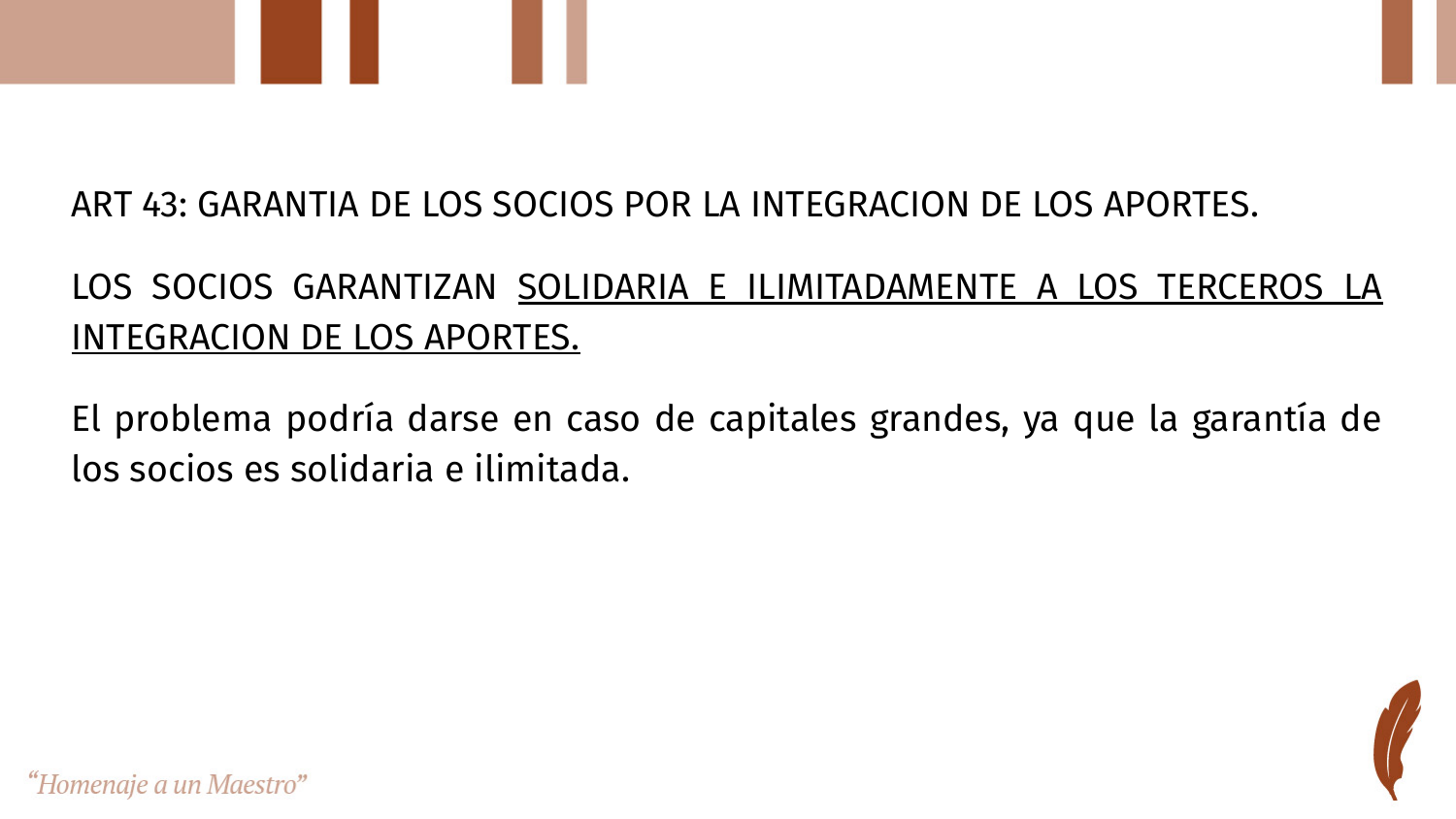

#
ART 43: GARANTIA DE LOS SOCIOS POR LA INTEGRACION DE LOS APORTES.
LOS SOCIOS GARANTIZAN SOLIDARIA E ILIMITADAMENTE A LOS TERCEROS LA INTEGRACION DE LOS APORTES.
El problema podría darse en caso de capitales grandes, ya que la garantía de los socios es solidaria e ilimitada.